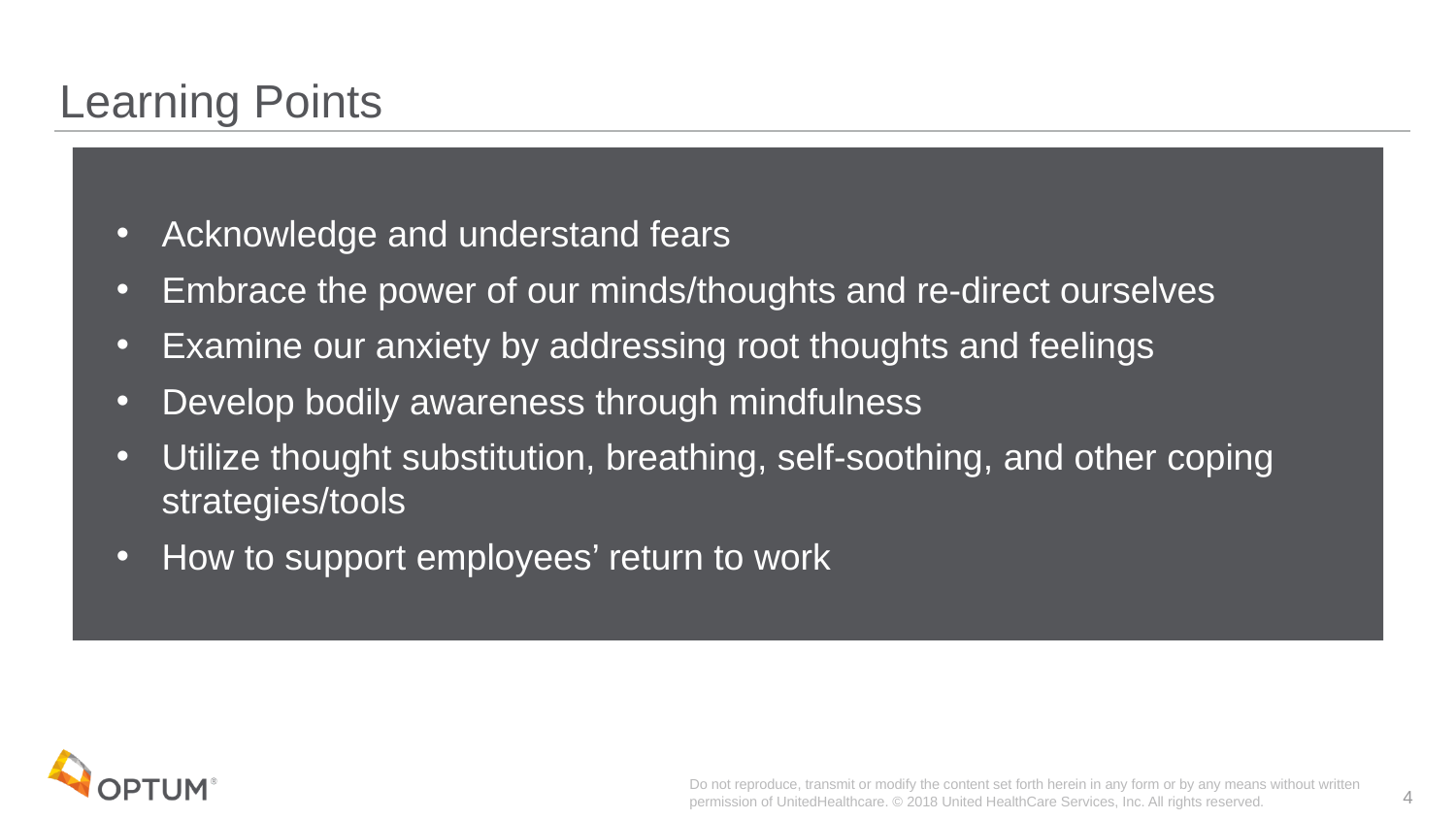

# Learning Points
Acknowledge and understand fears
Embrace the power of our minds/thoughts and re-direct ourselves
Examine our anxiety by addressing root thoughts and feelings
Develop bodily awareness through mindfulness
Utilize thought substitution, breathing, self-soothing, and other coping strategies/tools
How to support employees’ return to work
Do not reproduce, transmit or modify the content set forth herein in any form or by any means without written permission of UnitedHealthcare. © 2018 United HealthCare Services, Inc. All rights reserved.
4